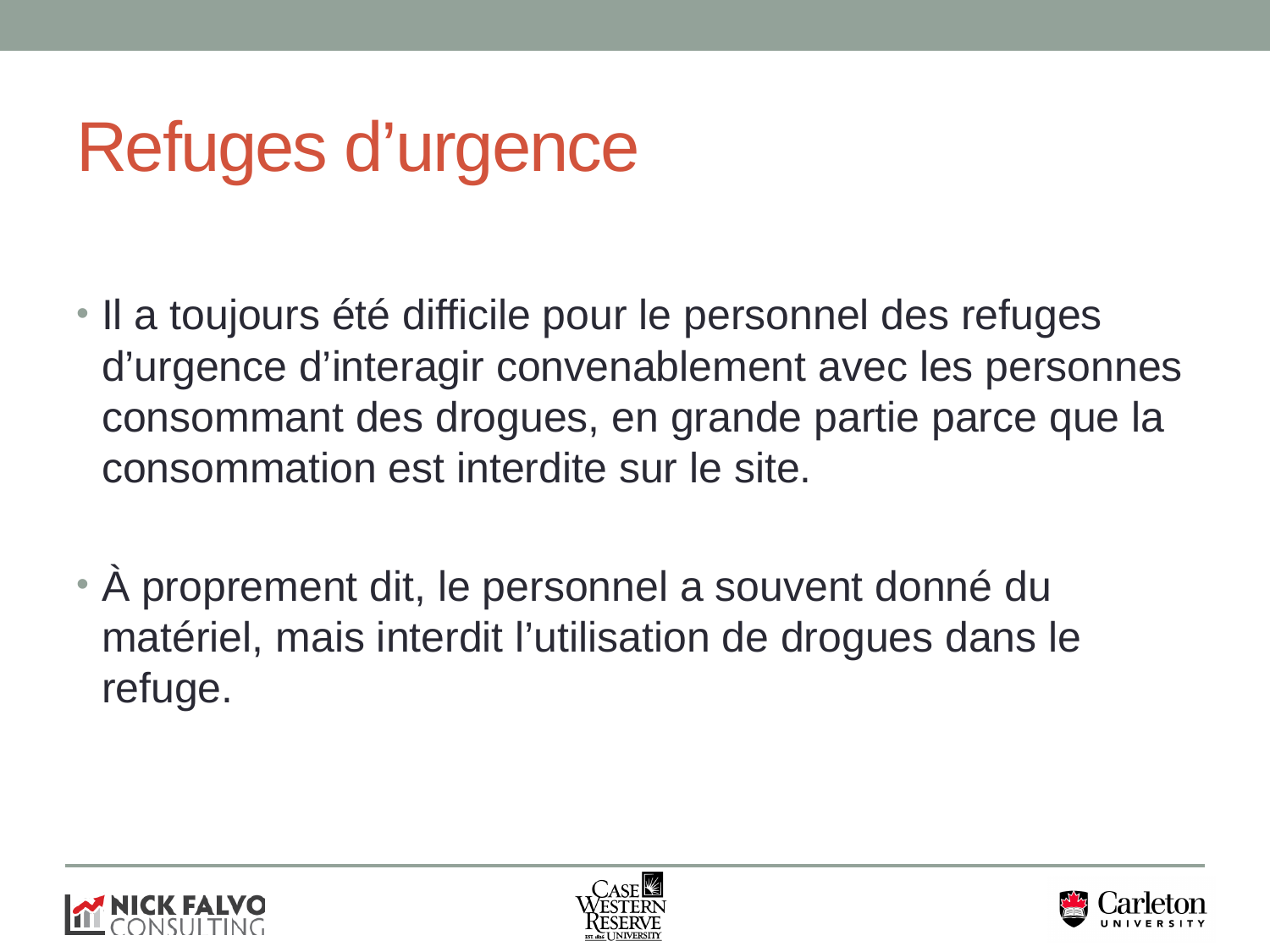

# Refuges d’urgence

Il a toujours été difficile pour le personnel des refuges d’urgence d’interagir convenablement avec les personnes consommant des drogues, en grande partie parce que la consommation est interdite sur le site.

À proprement dit, le personnel a souvent donné du matériel, mais interdit l’utilisation de drogues dans le refuge.